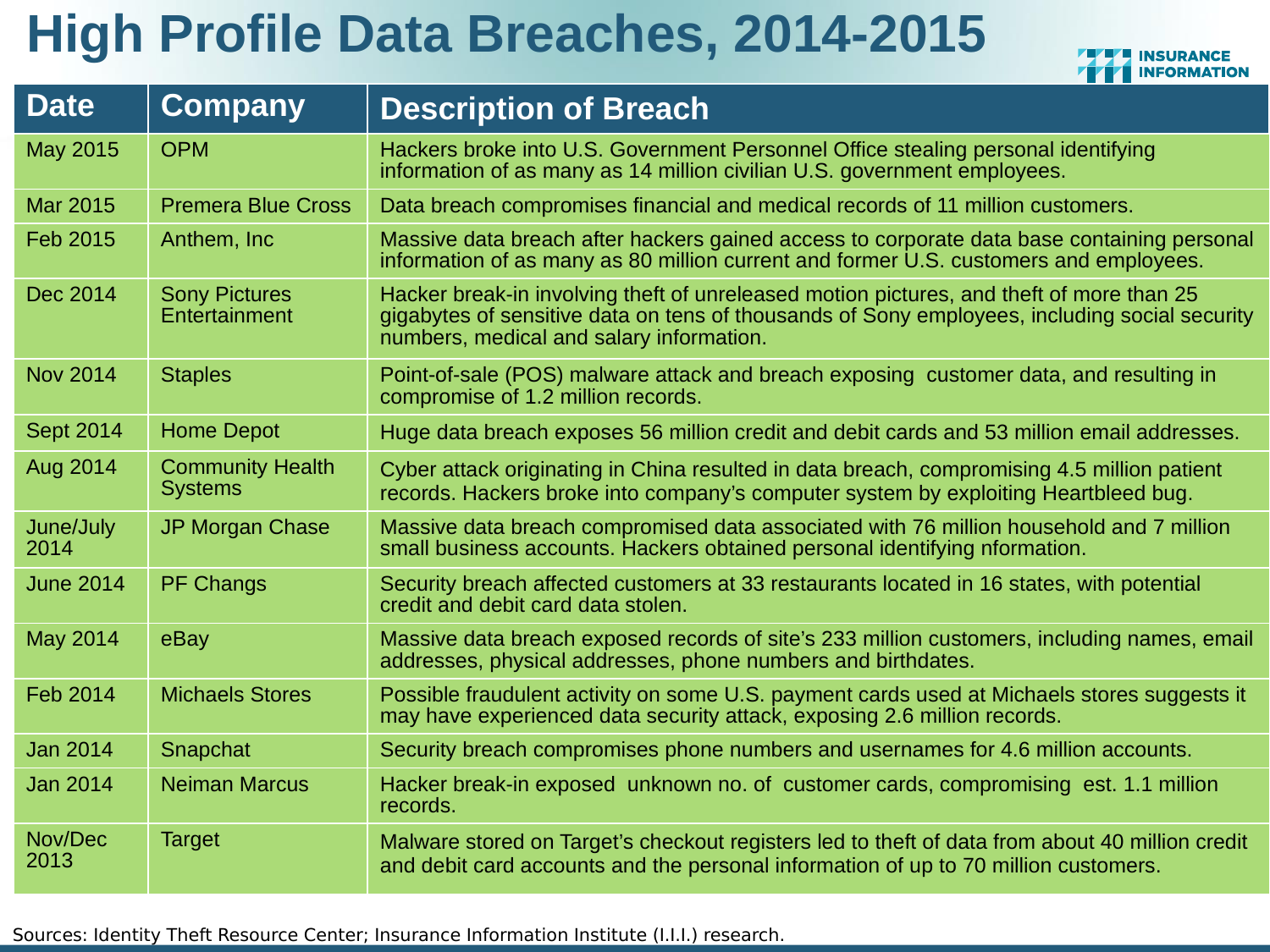

High Profile Data Breaches, 2014-2015
| Date | Company | Description of Breach |
| --- | --- | --- |
| May 2015 | OPM | Hackers broke into U.S. Government Personnel Office stealing personal identifying information of as many as 14 million civilian U.S. government employees. |
| Mar 2015 | Premera Blue Cross | Data breach compromises financial and medical records of 11 million customers. |
| Feb 2015 | Anthem, Inc | Massive data breach after hackers gained access to corporate data base containing personal information of as many as 80 million current and former U.S. customers and employees. |
| Dec 2014 | Sony Pictures Entertainment | Hacker break-in involving theft of unreleased motion pictures, and theft of more than 25 gigabytes of sensitive data on tens of thousands of Sony employees, including social security numbers, medical and salary information. |
| Nov 2014 | Staples | Point-of-sale (POS) malware attack and breach exposing customer data, and resulting in compromise of 1.2 million records. |
| Sept 2014 | Home Depot | Huge data breach exposes 56 million credit and debit cards and 53 million email addresses. |
| Aug 2014 | Community Health Systems | Cyber attack originating in China resulted in data breach, compromising 4.5 million patient records. Hackers broke into company’s computer system by exploiting Heartbleed bug. |
| June/July 2014 | JP Morgan Chase | Massive data breach compromised data associated with 76 million household and 7 million small business accounts. Hackers obtained personal identifying nformation. |
| June 2014 | PF Changs | Security breach affected customers at 33 restaurants located in 16 states, with potential credit and debit card data stolen. |
| May 2014 | eBay | Massive data breach exposed records of site’s 233 million customers, including names, email addresses, physical addresses, phone numbers and birthdates. |
| Feb 2014 | Michaels Stores | Possible fraudulent activity on some U.S. payment cards used at Michaels stores suggests it may have experienced data security attack, exposing 2.6 million records. |
| Jan 2014 | Snapchat | Security breach compromises phone numbers and usernames for 4.6 million accounts. |
| Jan 2014 | Neiman Marcus | Hacker break-in exposed unknown no. of customer cards, compromising est. 1.1 million records. |
| Nov/Dec 2013 | Target | Malware stored on Target’s checkout registers led to theft of data from about 40 million credit and debit card accounts and the personal information of up to 70 million customers. |
Sources: Identity Theft Resource Center; Insurance Information Institute (I.I.I.) research.